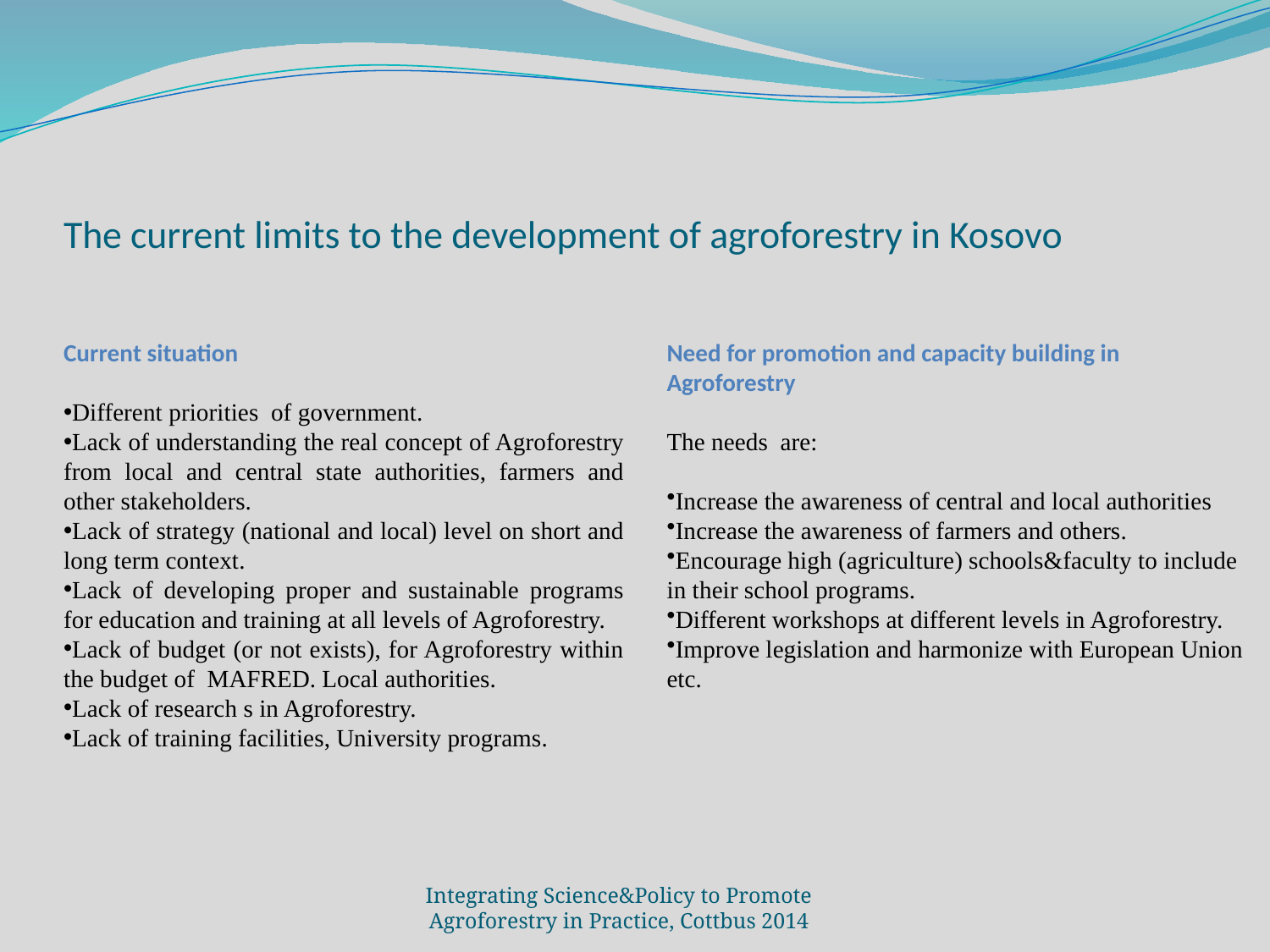

# The current limits to the development of agroforestry in Kosovo
Current situation

Different priorities  of government.
Lack of understanding the real concept of Agroforestry from local and central state authorities, farmers and other stakeholders.
Lack of strategy (national and local) level on short and long term context.
Lack of developing proper and sustainable programs for education and training at all levels of Agroforestry.
Lack of budget (or not exists), for Agroforestry within the budget of  MAFRED. Local authorities.
Lack of research s in Agroforestry.
Lack of training facilities, University programs.
Need for promotion and capacity building in Agroforestry

The needs  are:

Increase the awareness of central and local authorities
Increase the awareness of farmers and others.
Encourage high (agriculture) schools&faculty to include in their school programs.
Different workshops at different levels in Agroforestry.
Improve legislation and harmonize with European Union etc.

Integrating Science&Policy to Promote Agroforestry in Practice, Cottbus 2014